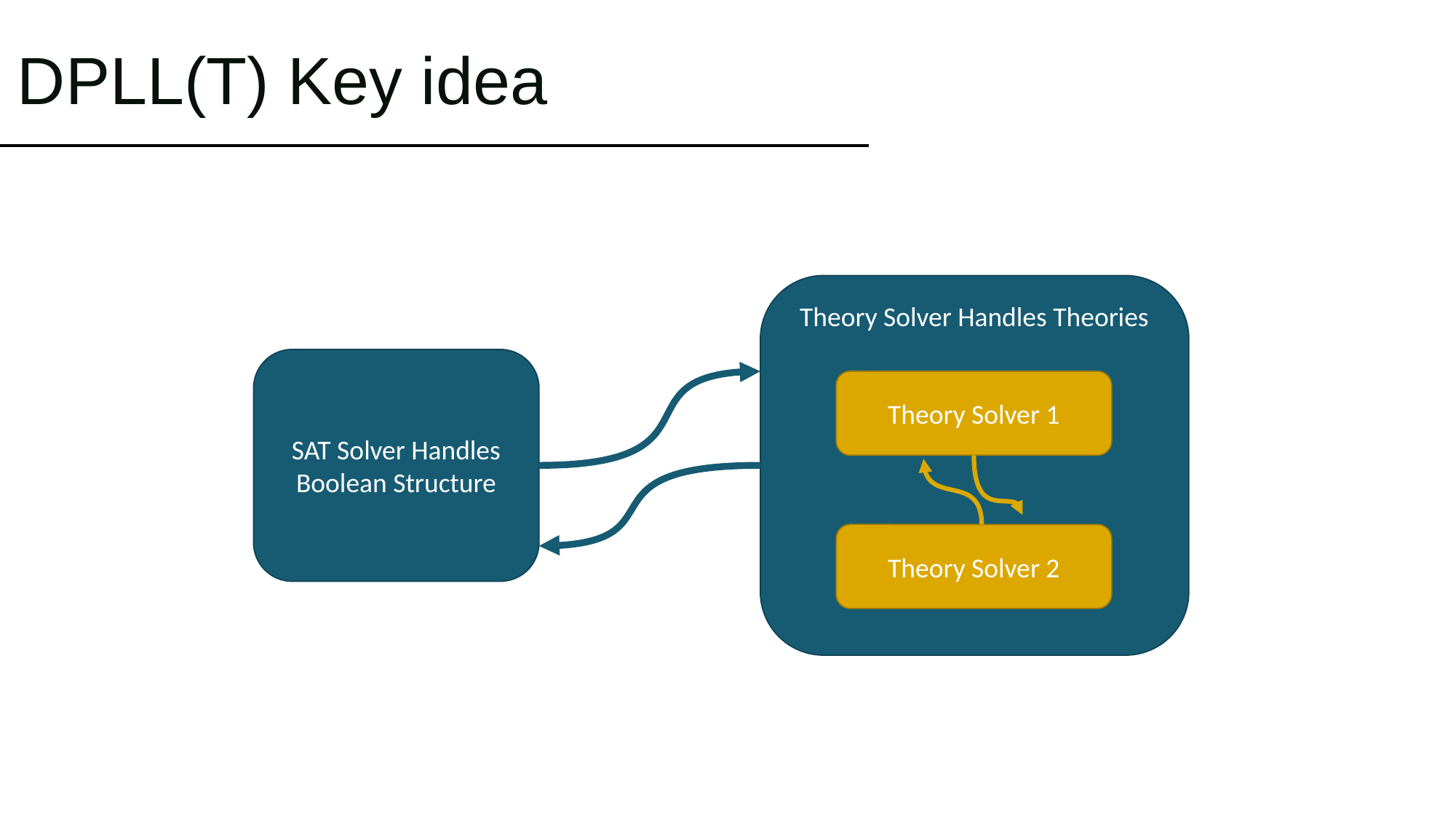

# DPLL(T) Key idea
Theory Solver Handles Theories
SAT Solver Handles Boolean Structure
Theory Solver 1
Theory Solver 2